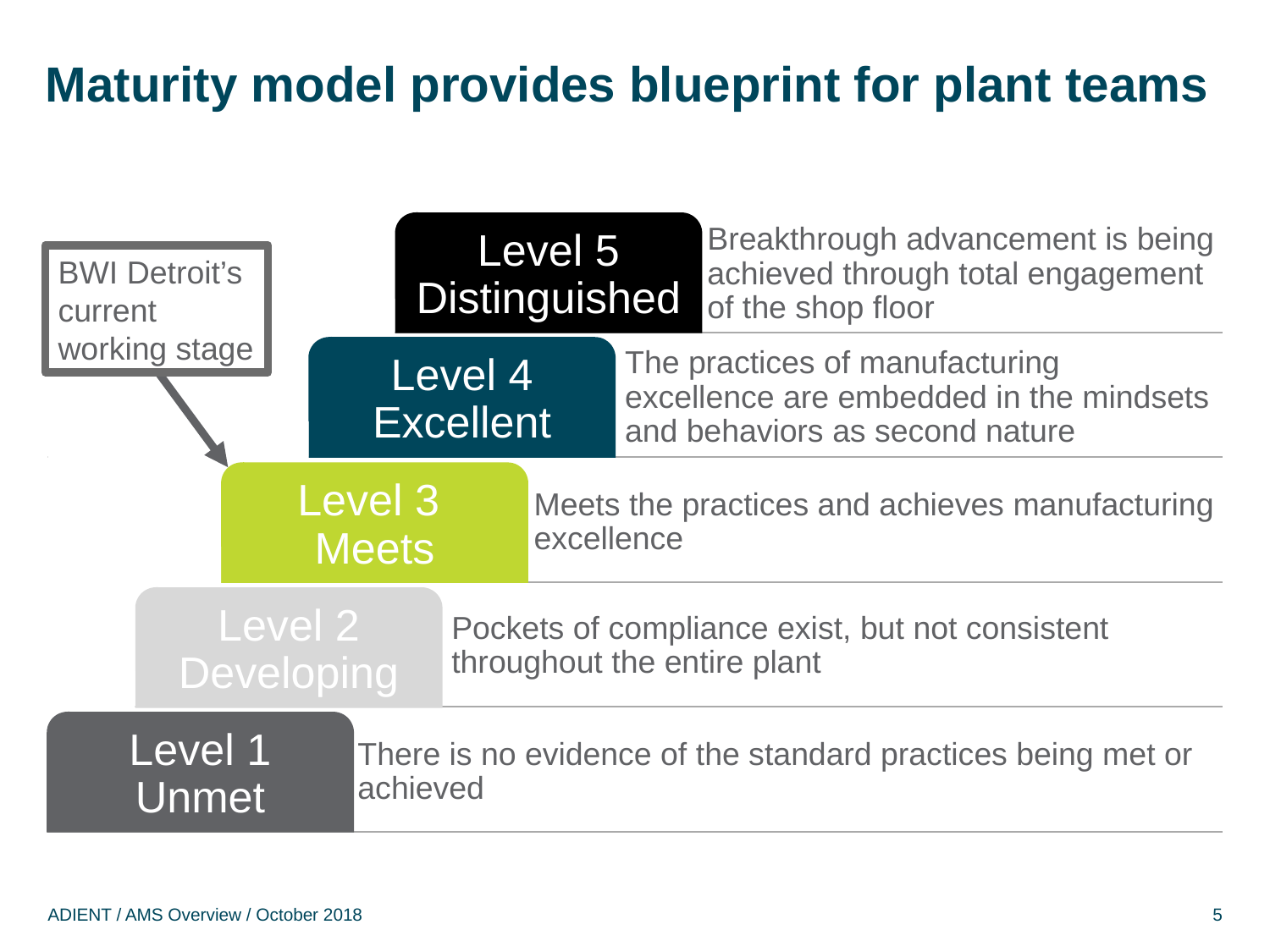

# Maturity model provides blueprint for plant teams

Breakthrough advancement is being achieved through total engagement of the shop floor
Level 5 Distinguished

The practices of manufacturing excellence are embedded in the mindsets and behaviors as second nature
Level 4 Excellent

Meets the practices and achieves manufacturing excellence

Level 3  Meets

Pockets of compliance exist, but not consistent throughout the entire plant

Level 2 Developing

There is no evidence of the standard practices being met or achieved
Level 1 Unmet
BWI Detroit’s current working stage

ADIENT / AMS Overview / October 2018
5